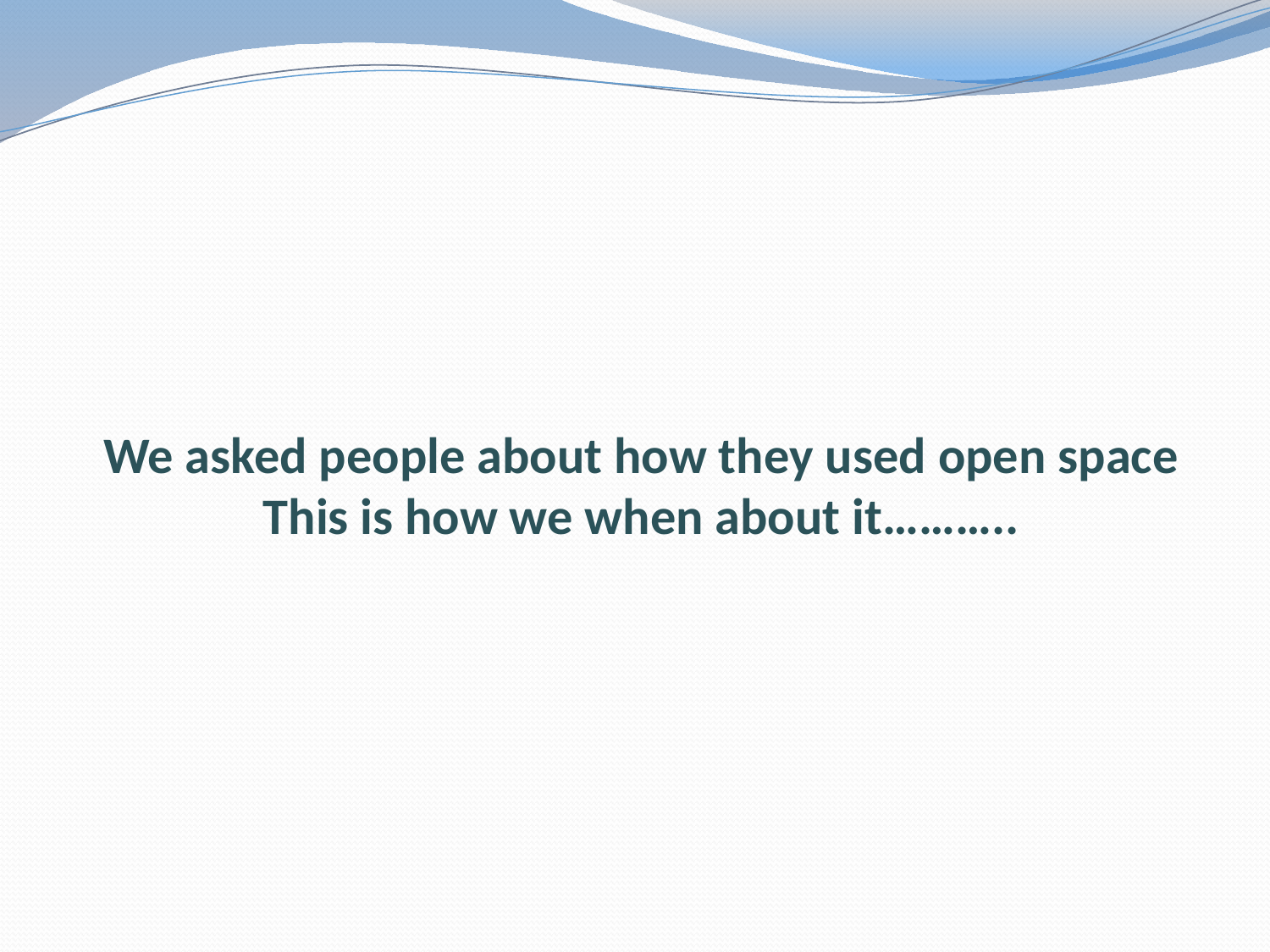

We asked people about how they used open space This is how we when about it………..